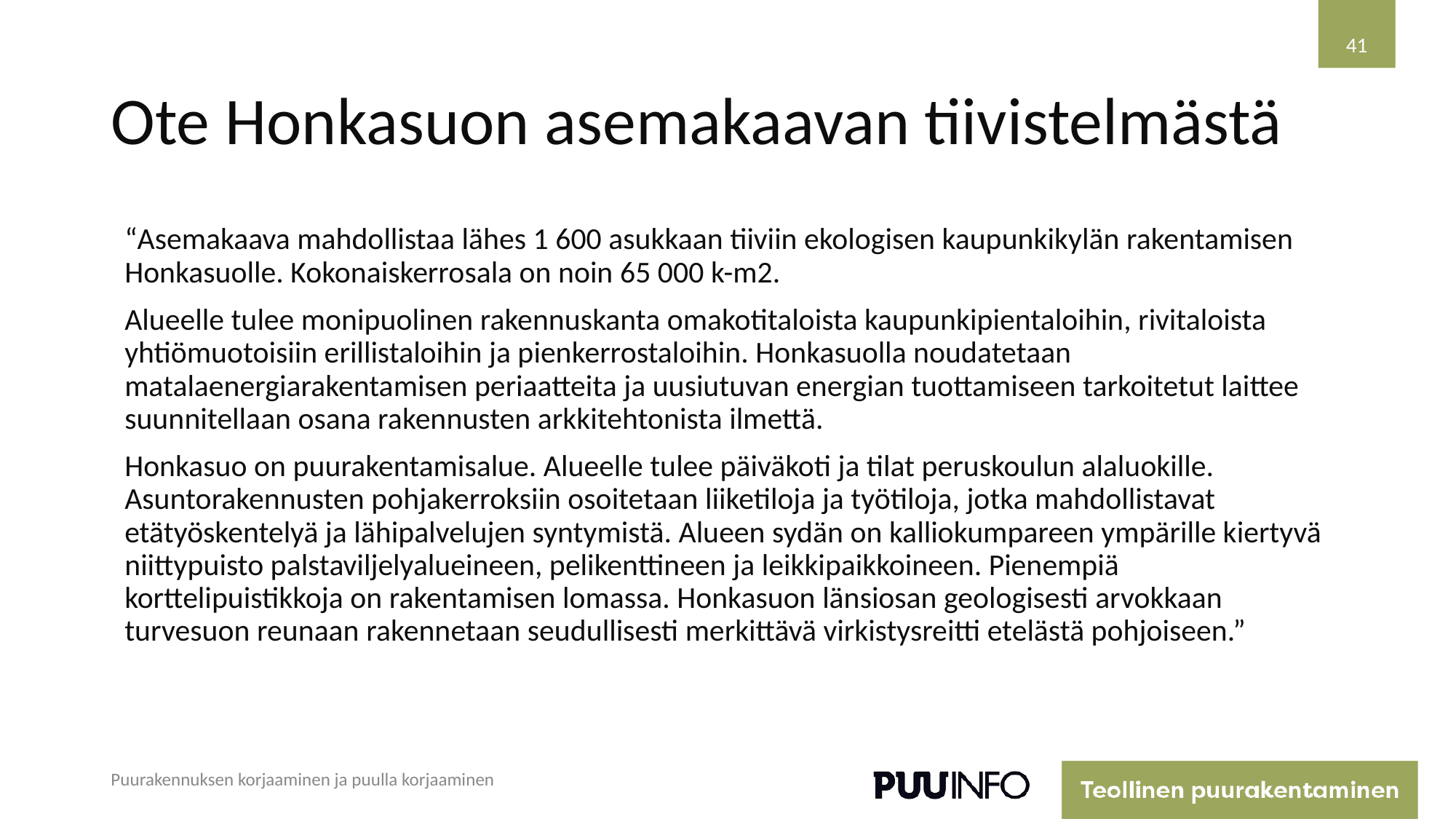

41
# Ote Honkasuon asemakaavan tiivistelmästä
“Asemakaava mahdollistaa lähes 1 600 asukkaan tiiviin ekologisen kaupunkikylän rakentamisen Honkasuolle. Kokonaiskerrosala on noin 65 000 k-m2.
Alueelle tulee monipuolinen rakennuskanta omakotitaloista kaupunkipientaloihin, rivitaloista yhtiömuotoisiin erillistaloihin ja pienkerrostaloihin. Honkasuolla noudatetaan matalaenergiarakentamisen periaatteita ja uusiutuvan energian tuottamiseen tarkoitetut laittee suunnitellaan osana rakennusten arkkitehtonista ilmettä.
Honkasuo on puurakentamisalue. Alueelle tulee päiväkoti ja tilat peruskoulun alaluokille. Asuntorakennusten pohjakerroksiin osoitetaan liiketiloja ja työtiloja, jotka mahdollistavat etätyöskentelyä ja lähipalvelujen syntymistä. Alueen sydän on kalliokumpareen ympärille kiertyvä niittypuisto palstaviljelyalueineen, pelikenttineen ja leikkipaikkoineen. Pienempiä korttelipuistikkoja on rakentamisen lomassa. Honkasuon länsiosan geologisesti arvokkaan turvesuon reunaan rakennetaan seudullisesti merkittävä virkistysreitti etelästä pohjoiseen.”

Puurakennuksen korjaaminen ja puulla korjaaminen